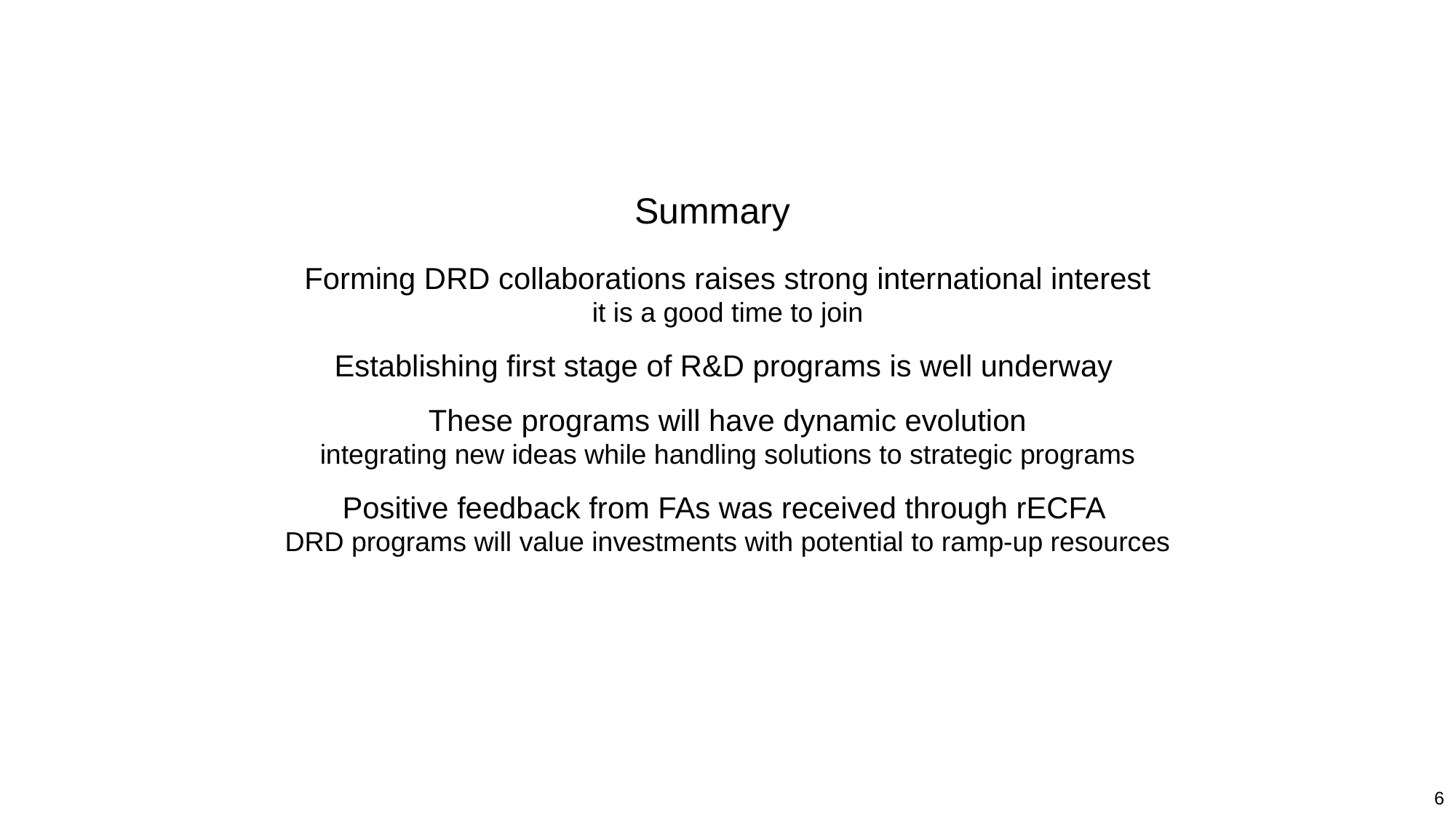

Summary
Forming DRD collaborations raises strong international interest
it is a good time to join
Establishing first stage of R&D programs is well underway
These programs will have dynamic evolution
integrating new ideas while handling solutions to strategic programs
Positive feedback from FAs was received through rECFA
DRD programs will value investments with potential to ramp-up resources

6